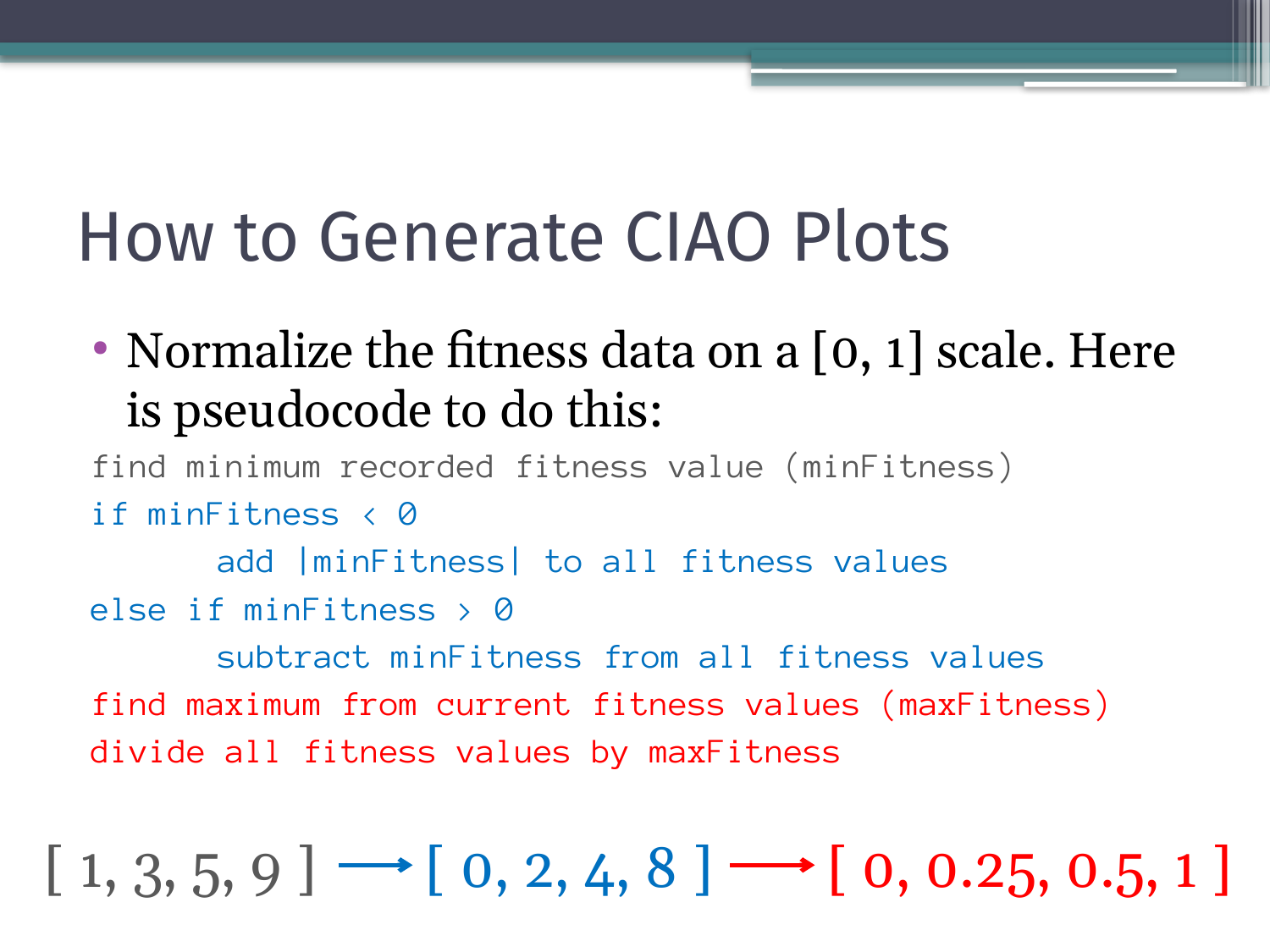

# How to Generate CIAO Plots
Normalize the fitness data on a [0, 1] scale. Here is pseudocode to do this:
find minimum recorded fitness value (minFitness)
if minFitness < 0
	add |minFitness| to all fitness values
else if minFitness > 0
	subtract minFitness from all fitness values
find maximum from current fitness values (maxFitness)
divide all fitness values by maxFitness
[ 1, 3, 5, 9 ]
[ 0, 2, 4, 8 ]
[ 0, 0.25, 0.5, 1 ]